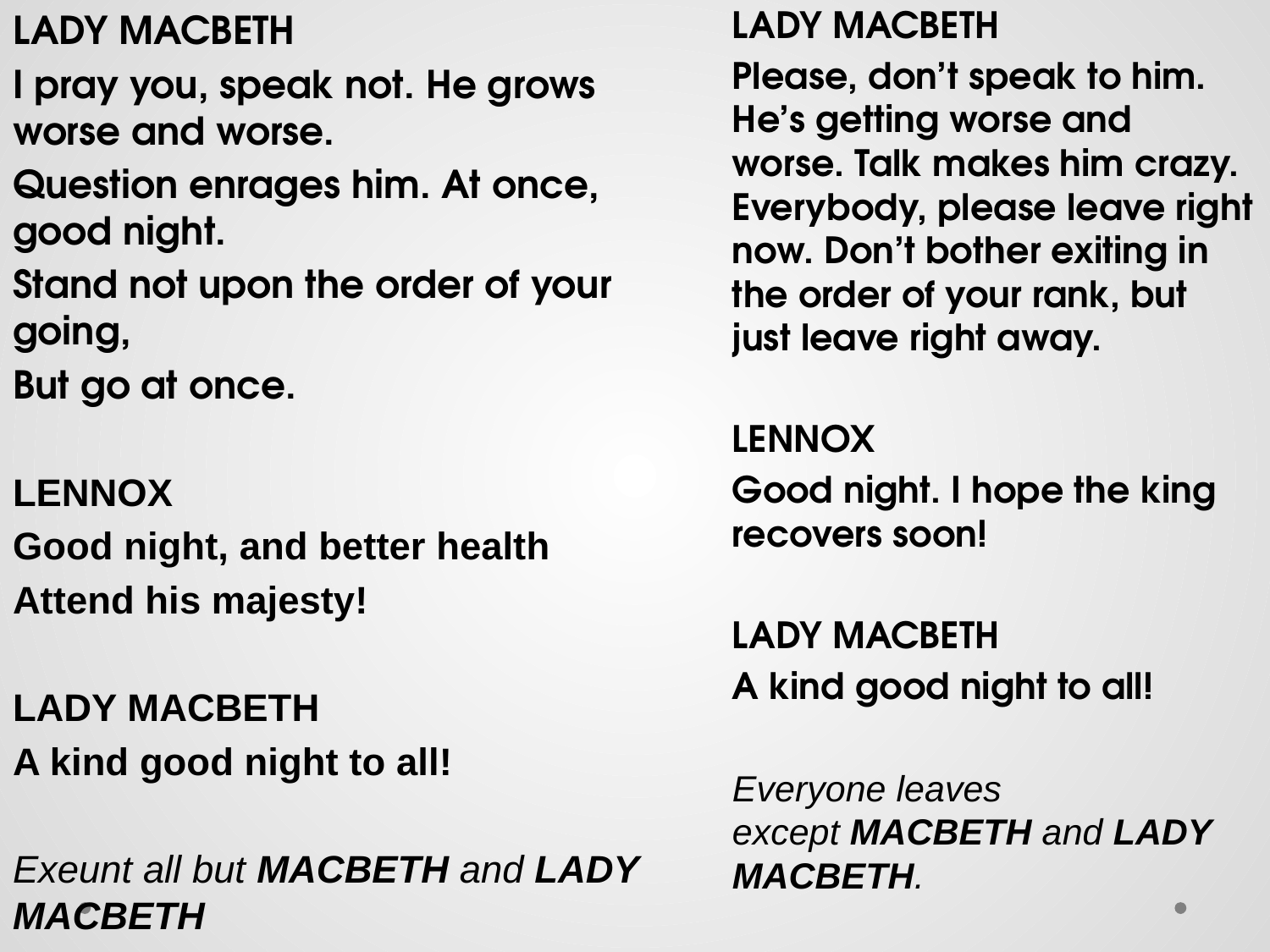

LADY MACBETH
I pray you, speak not. He grows worse and worse.
Question enrages him. At once, good night.
Stand not upon the order of your going,
But go at once.

LENNOX
Good night, and better health
Attend his majesty!

LADY MACBETH
A kind good night to all!

Exeunt all but MACBETH and LADY MACBETH
LADY MACBETH
Please, don’t speak to him. He’s getting worse and worse. Talk makes him crazy. Everybody, please leave right now. Don’t bother exiting in the order of your rank, but just leave right away.

LENNOX
Good night. I hope the king recovers soon!

LADY MACBETH
A kind good night to all!

Everyone leaves except MACBETH and LADY MACBETH.